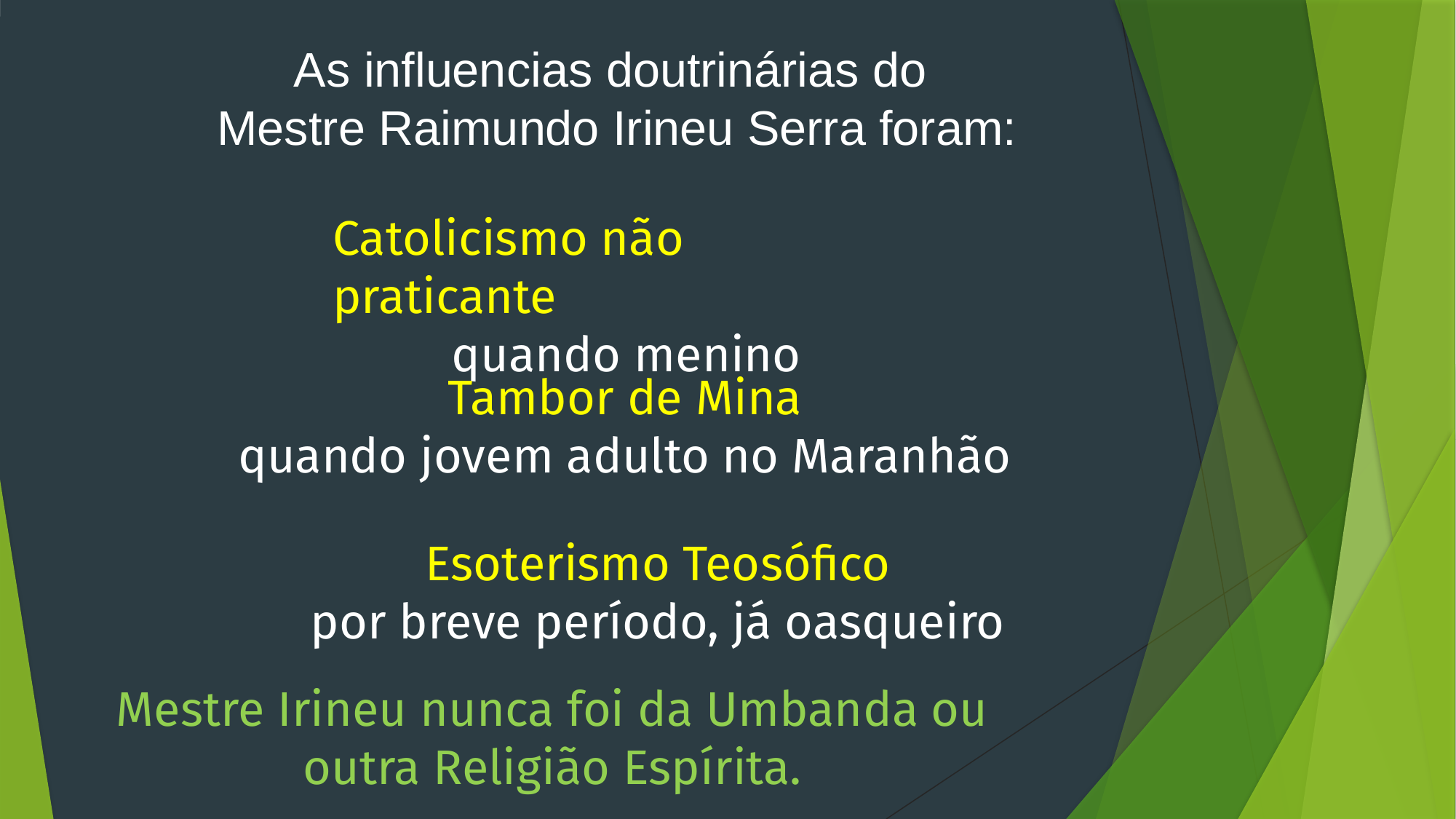

As influencias doutrinárias do
Mestre Raimundo Irineu Serra foram:
Catolicismo não praticante
quando menino
Tambor de Mina
quando jovem adulto no Maranhão
Esoterismo Teosófico
por breve período, já oasqueiro
Mestre Irineu nunca foi da Umbanda ou outra Religião Espírita.